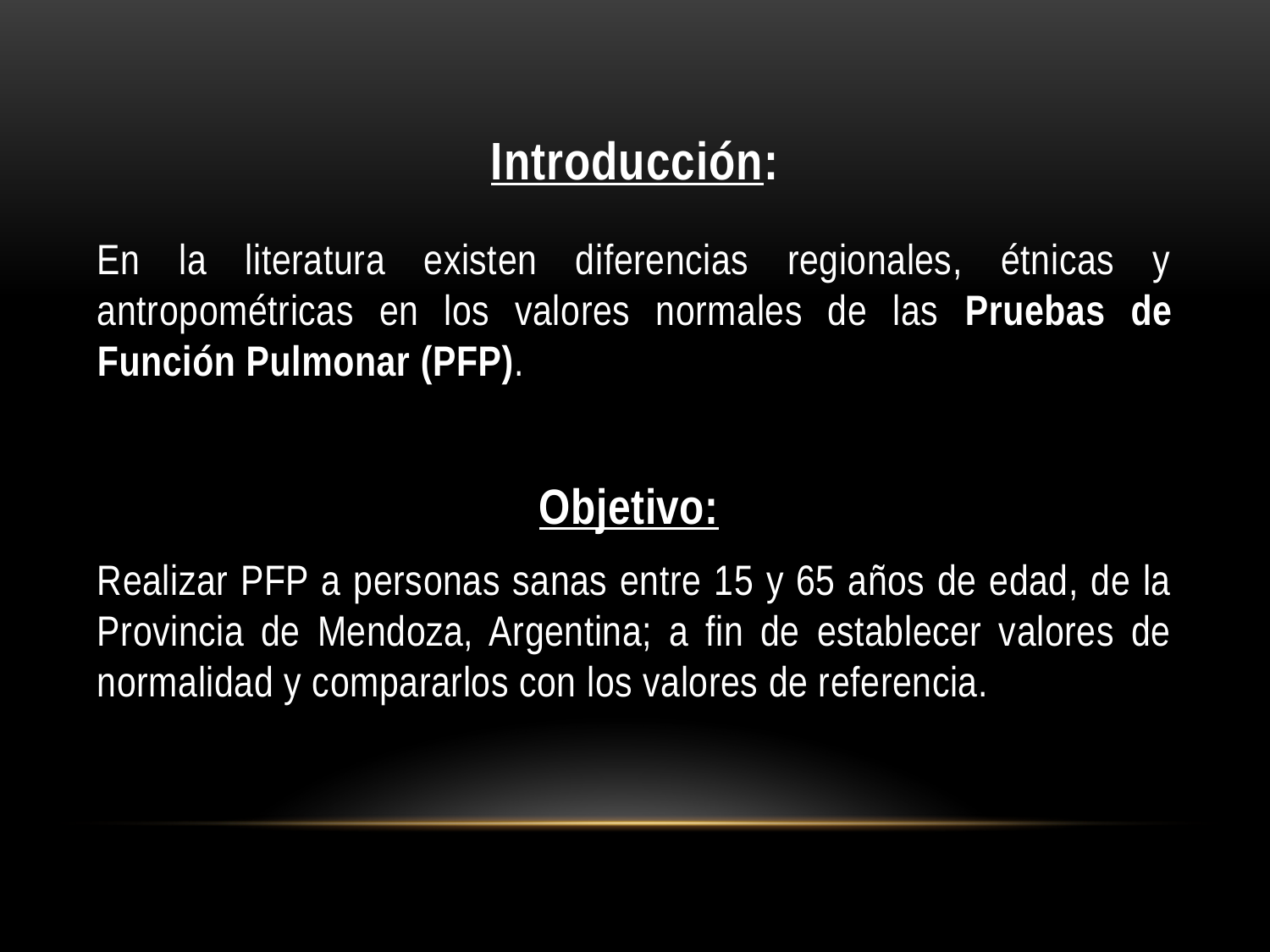

# Introducción:
En la literatura existen diferencias regionales, étnicas y antropométricas en los valores normales de las Pruebas de Función Pulmonar (PFP).

Objetivo:
Realizar PFP a personas sanas entre 15 y 65 años de edad, de la Provincia de Mendoza, Argentina; a fin de establecer valores de normalidad y compararlos con los valores de referencia.